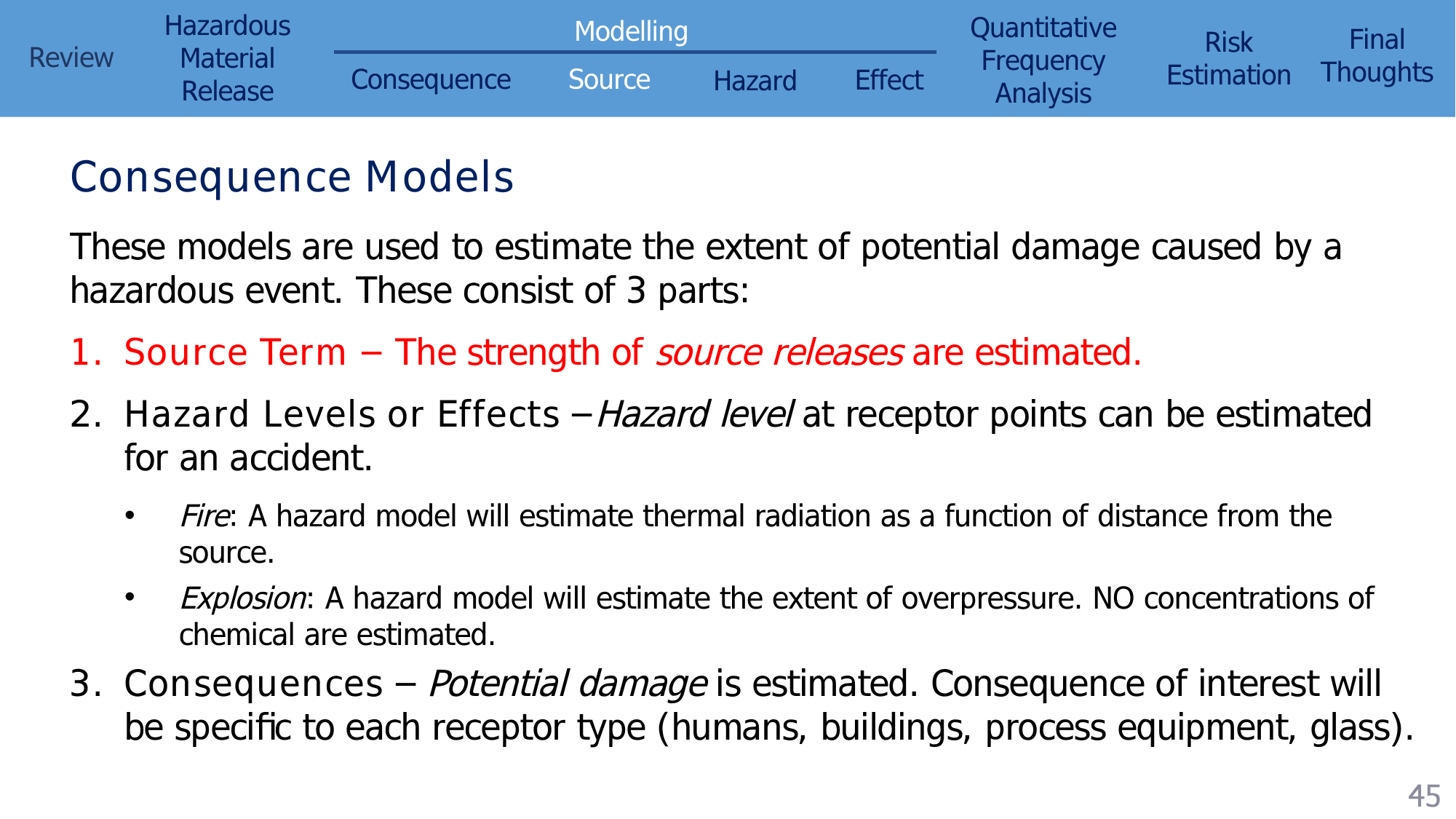

Consequence Models
These models are used to estimate the extent of potential damage caused by a hazardous event. These consist of 3 parts:
Source Term – The strength of source releases are estimated.
Hazard Levels or Effects –Hazard level at receptor points can be estimated for an accident.
Fire: A hazard model will estimate thermal radiation as a function of distance from the source.
Explosion: A hazard model will estimate the extent of overpressure. NO concentrations of chemical are estimated.
Consequences – Potential damage is estimated. Consequence of interest will be specific to each receptor type (humans, buildings, process equipment, glass).
45